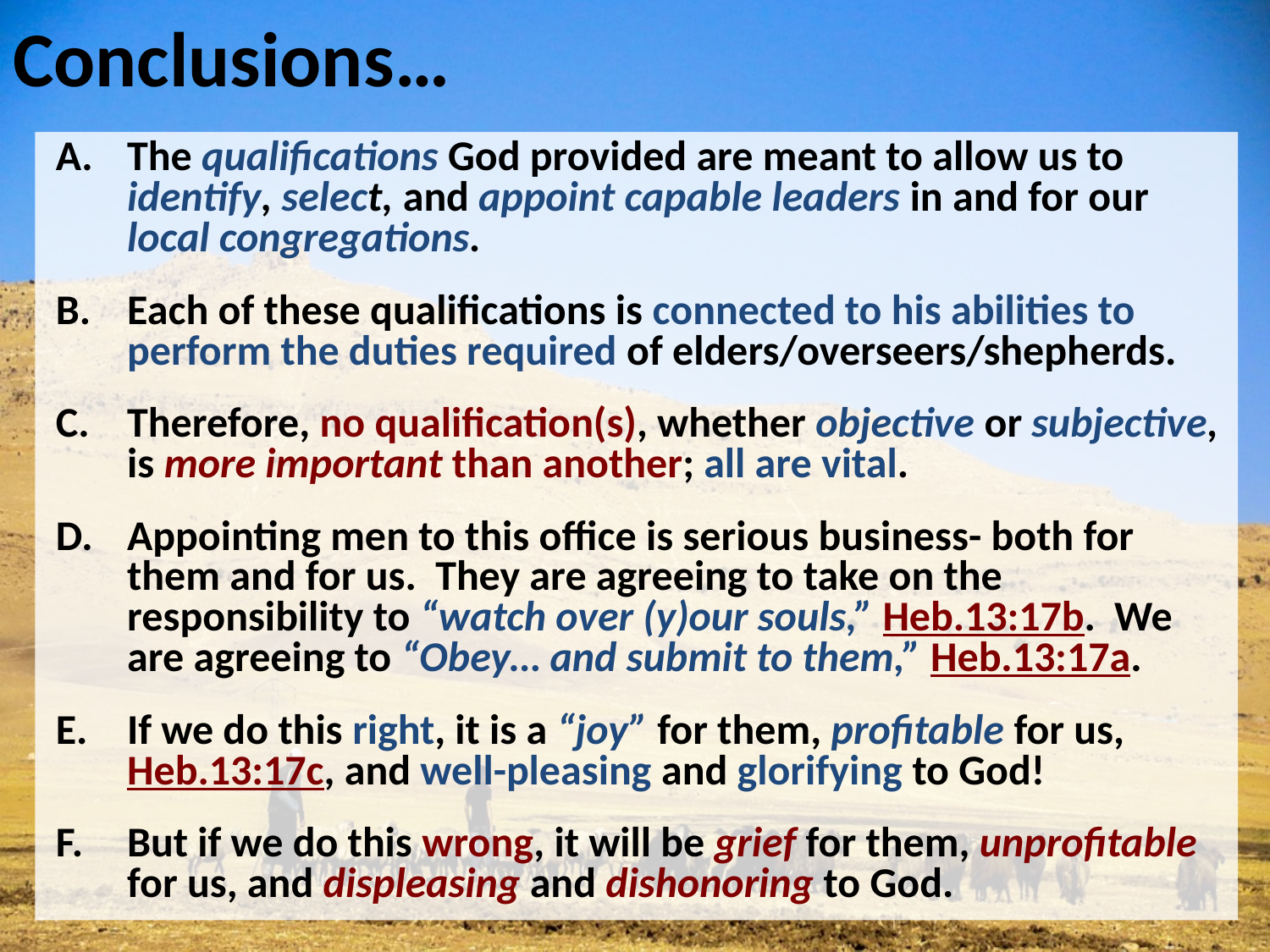

# Conclusions…
The qualifications God provided are meant to allow us to identify, select, and appoint capable leaders in and for our local congregations.
Each of these qualifications is connected to his abilities to perform the duties required of elders/overseers/shepherds.
Therefore, no qualification(s), whether objective or subjective, is more important than another; all are vital.
Appointing men to this office is serious business- both for them and for us.  They are agreeing to take on the responsibility to “watch over (y)our souls,” Heb.13:17b.  We are agreeing to “Obey… and submit to them,” Heb.13:17a.
If we do this right, it is a “joy” for them, profitable for us,   Heb.13:17c, and well-pleasing and glorifying to God!
But if we do this wrong, it will be grief for them, unprofitable for us, and displeasing and dishonoring to God.